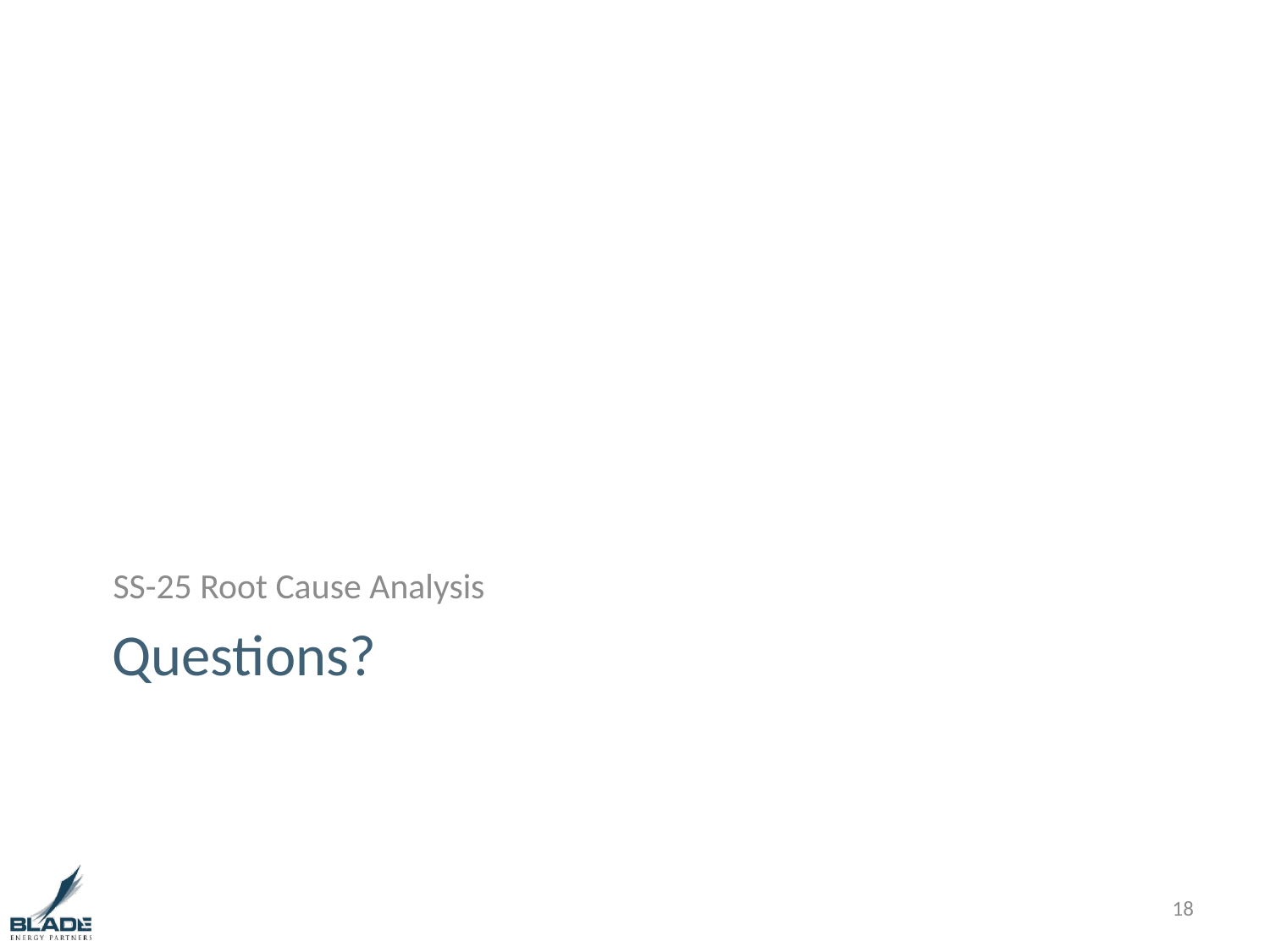

SS-25 Root Cause Analysis
# Questions?
18